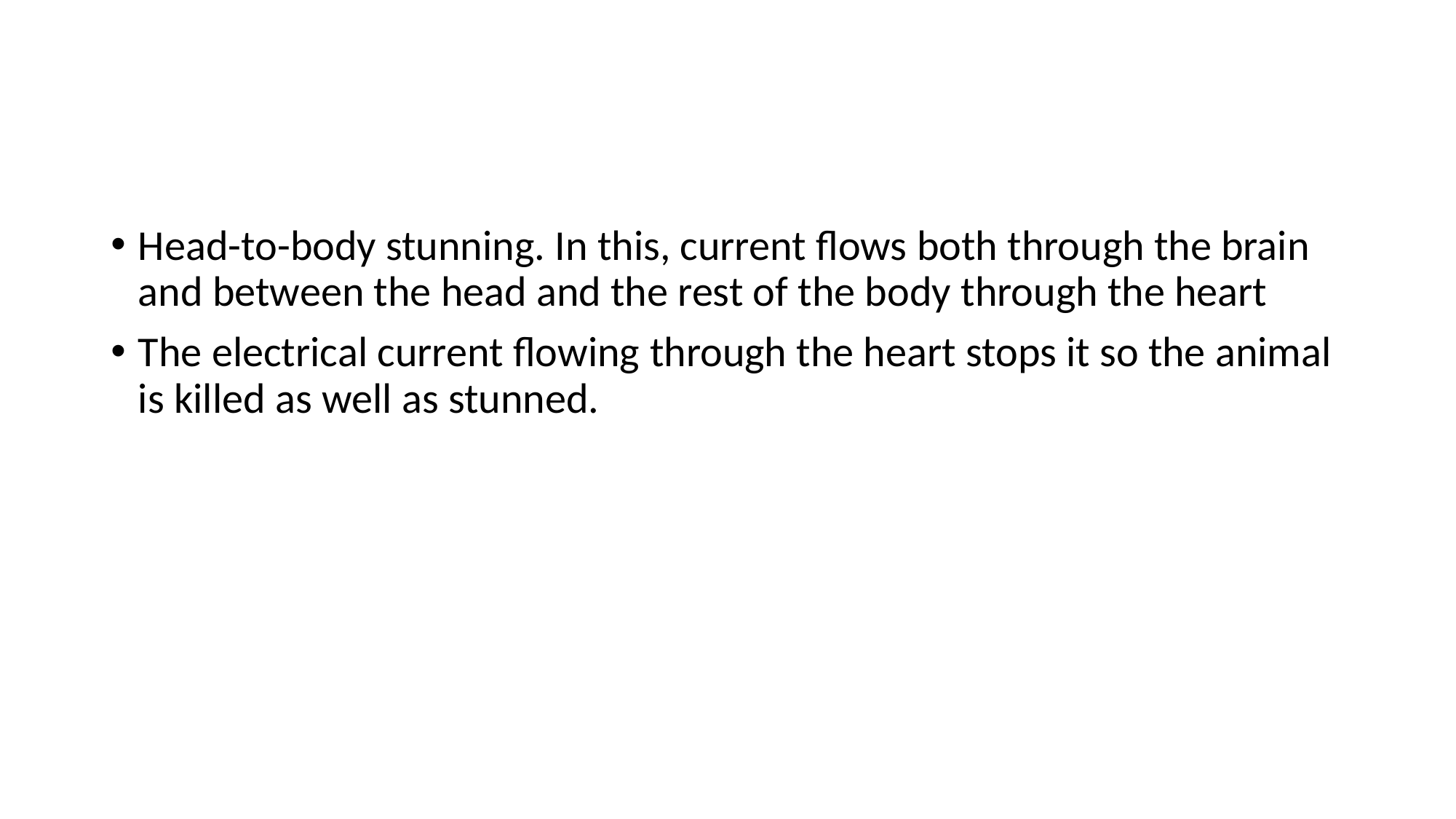

#
Head-to-body stunning. In this, current flows both through the brain and between the head and the rest of the body through the heart
The electrical current flowing through the heart stops it so the animal is killed as well as stunned.